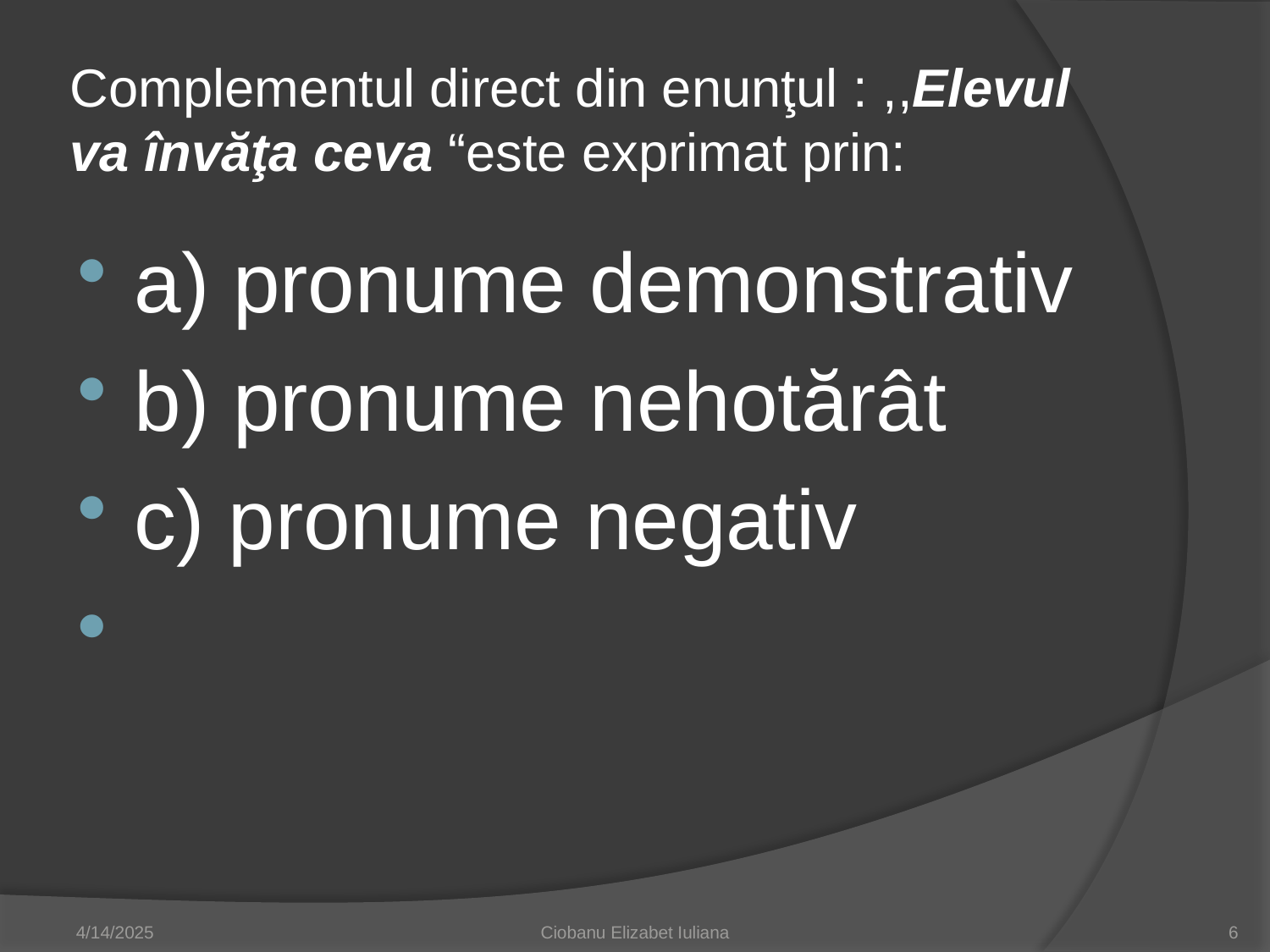

# Complementul direct din enunţul : ,,Elevul va învăţa ceva “este exprimat prin:
a) pronume demonstrativ
b) pronume nehotărât
c) pronume negativ

4/14/2025
Ciobanu Elizabet Iuliana
6